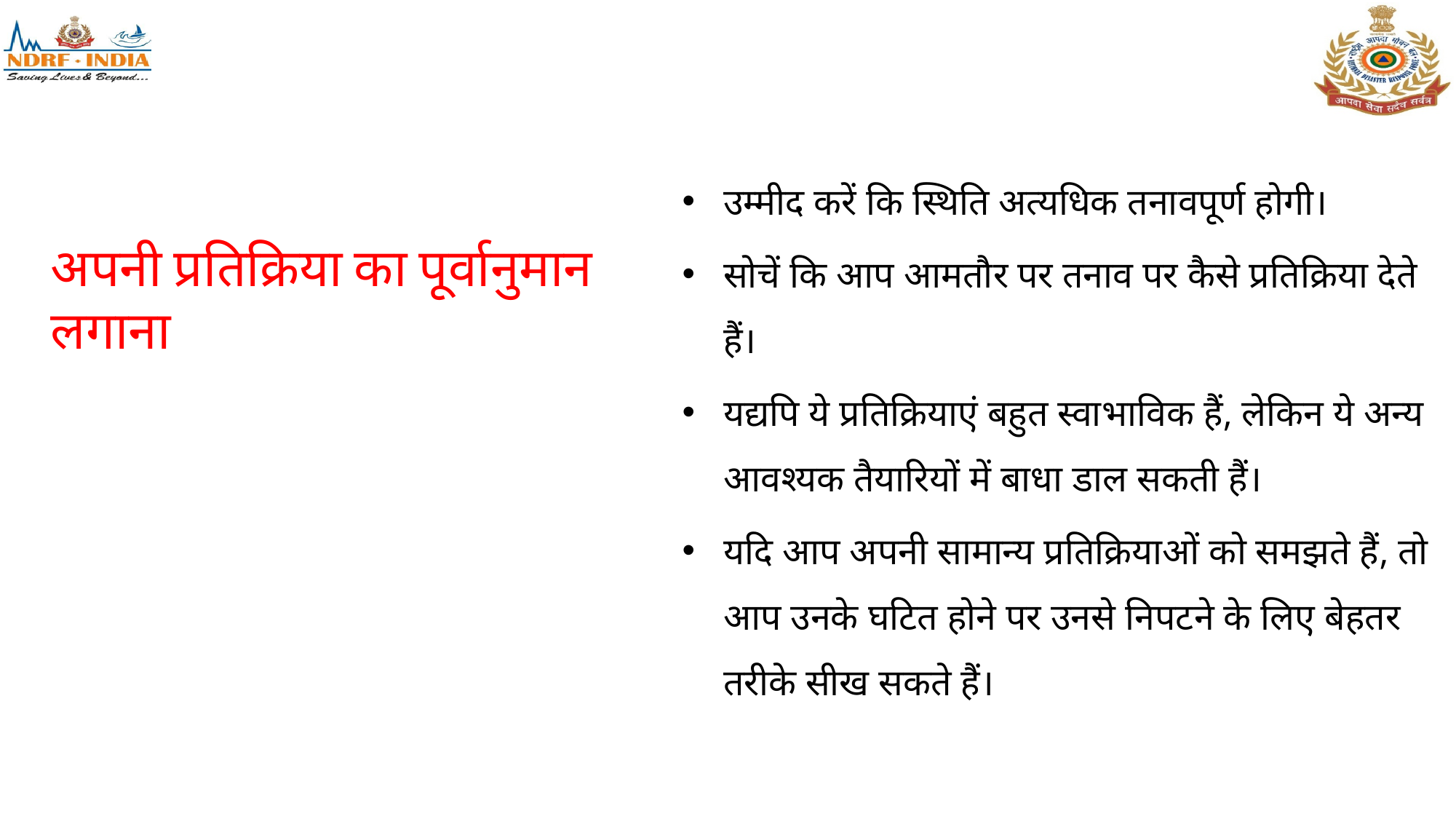

उम्मीद करें कि स्थिति अत्यधिक तनावपूर्ण होगी।
सोचें कि आप आमतौर पर तनाव पर कैसे प्रतिक्रिया देते हैं।
यद्यपि ये प्रतिक्रियाएं बहुत स्वाभाविक हैं, लेकिन ये अन्य आवश्यक तैयारियों में बाधा डाल सकती हैं।
यदि आप अपनी सामान्य प्रतिक्रियाओं को समझते हैं, तो आप उनके घटित होने पर उनसे निपटने के लिए बेहतर तरीके सीख सकते हैं।
# अपनी प्रतिक्रिया का पूर्वानुमान लगाना